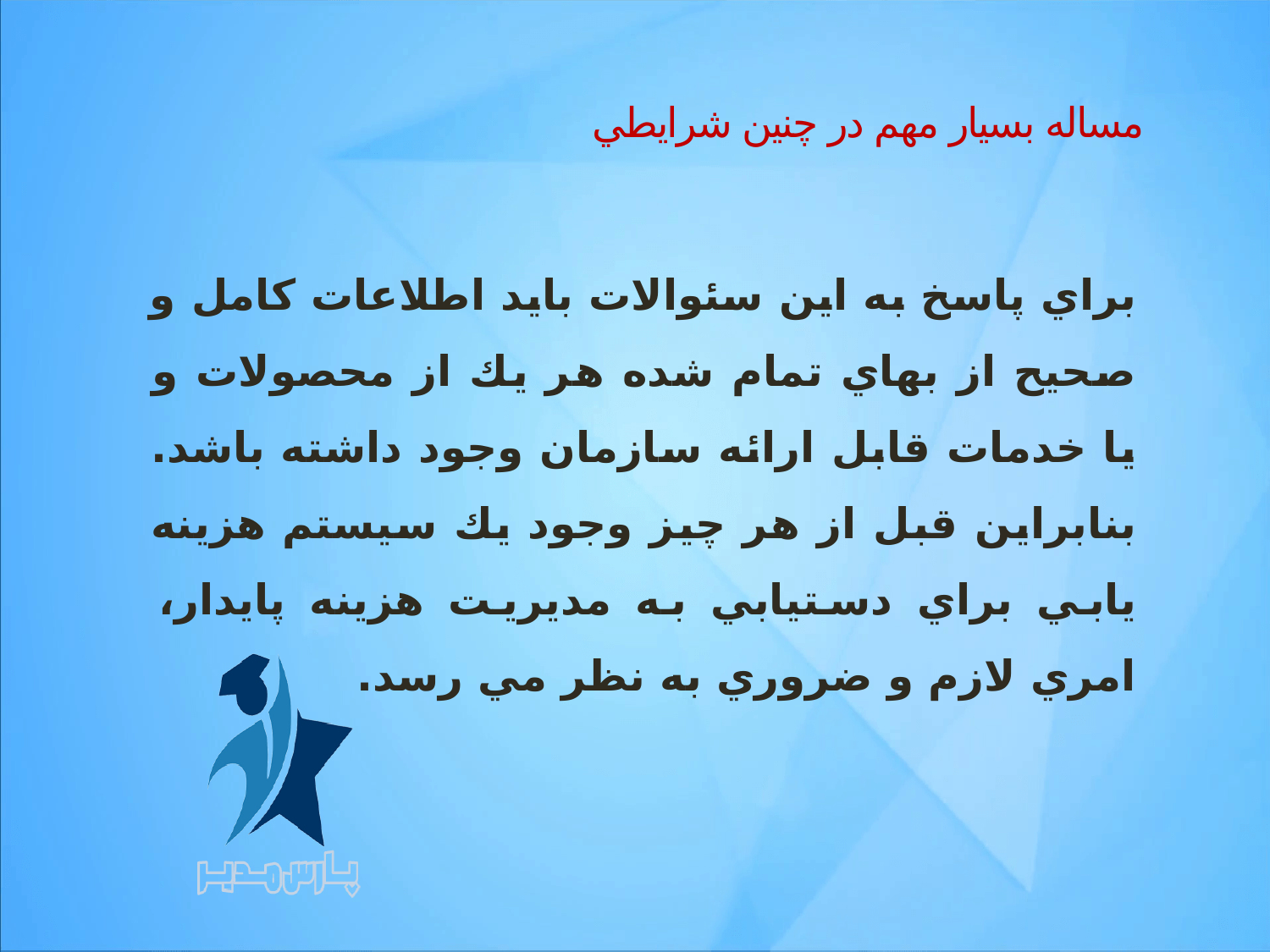

# مساله بسیار مهم در چنين شرايطي
براي پاسخ به اين سئوالات بايد اطلاعات كامل و صحيح از بهاي تمام شده هر يك از محصولات و يا خدمات قابل ارائه سازمان وجود داشته باشد. بنابراين قبل از هر چيز وجود يك سيستم هزينه يابي براي دستيابي به مديريت هزينه پايدار، امري لازم و ضروري به نظر مي رسد.